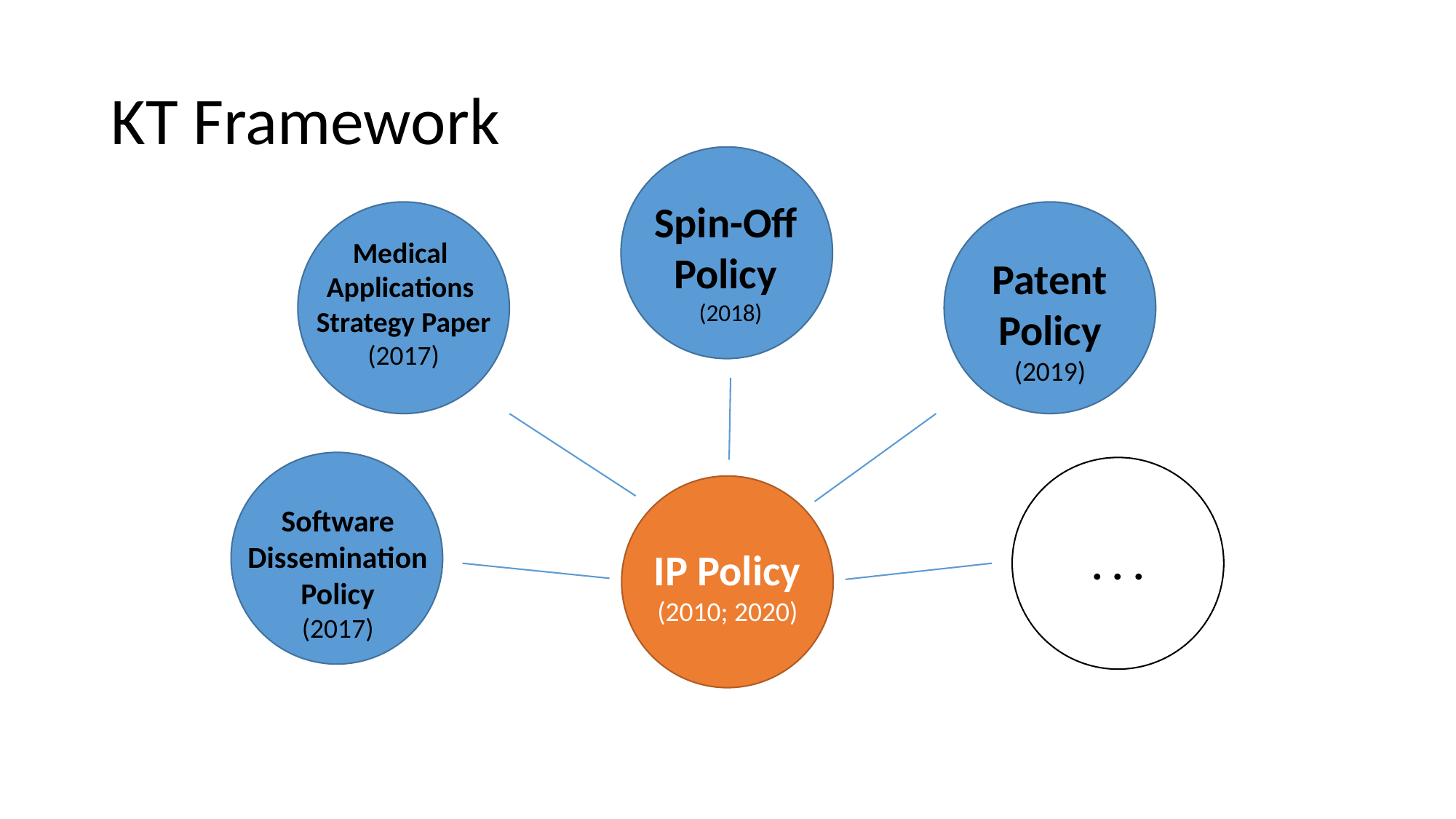

# KT Framework

Spin-Off
Policy
(2018)

Medical
Applications
Strategy Paper
(2017)
Patent
Policy
(2019)

Software
Dissemination
Policy
(2017)
. . .
IP Policy
(2010; 2020)